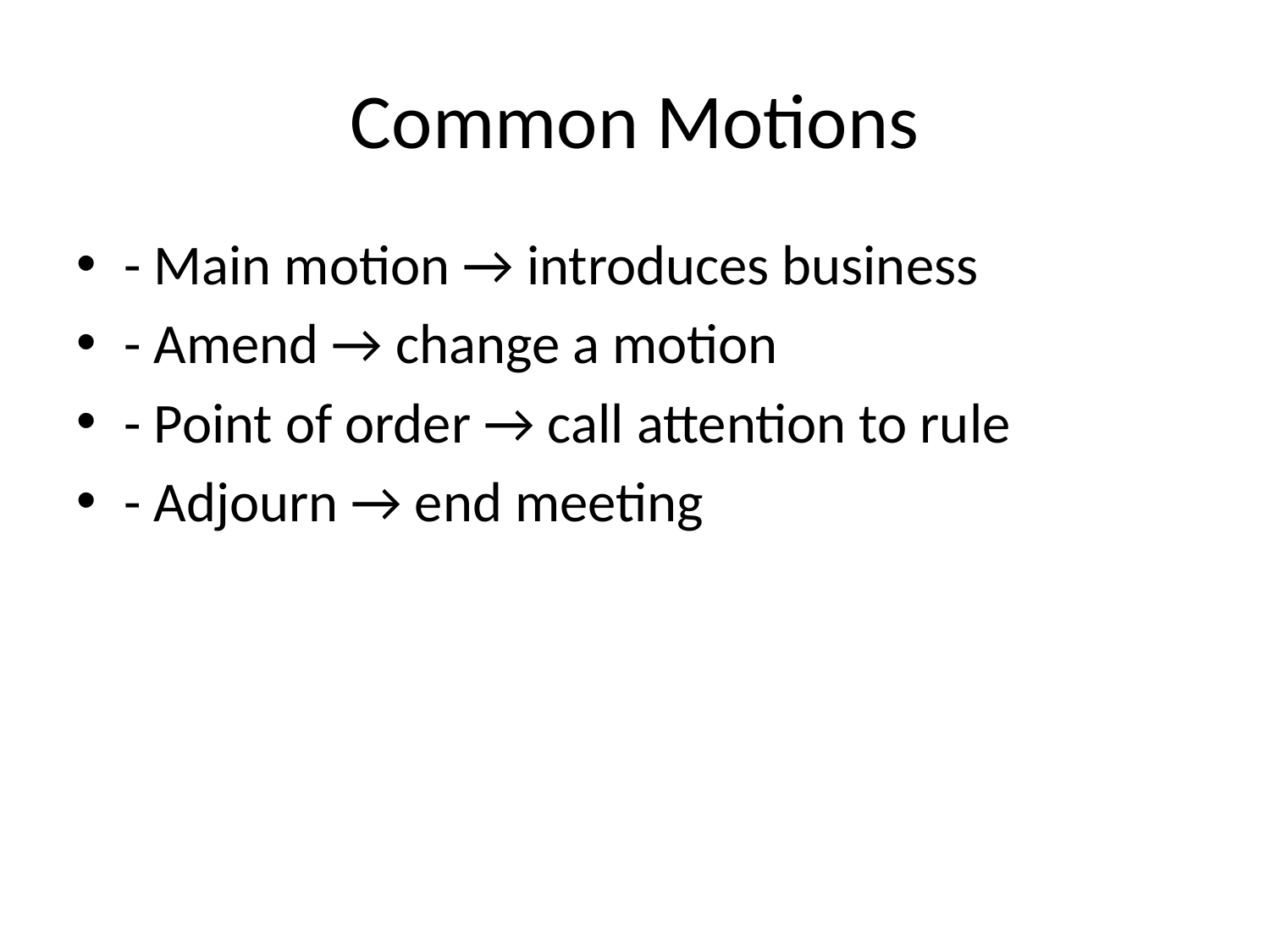

# Common Motions
- Main motion → introduces business
- Amend → change a motion
- Point of order → call attention to rule
- Adjourn → end meeting